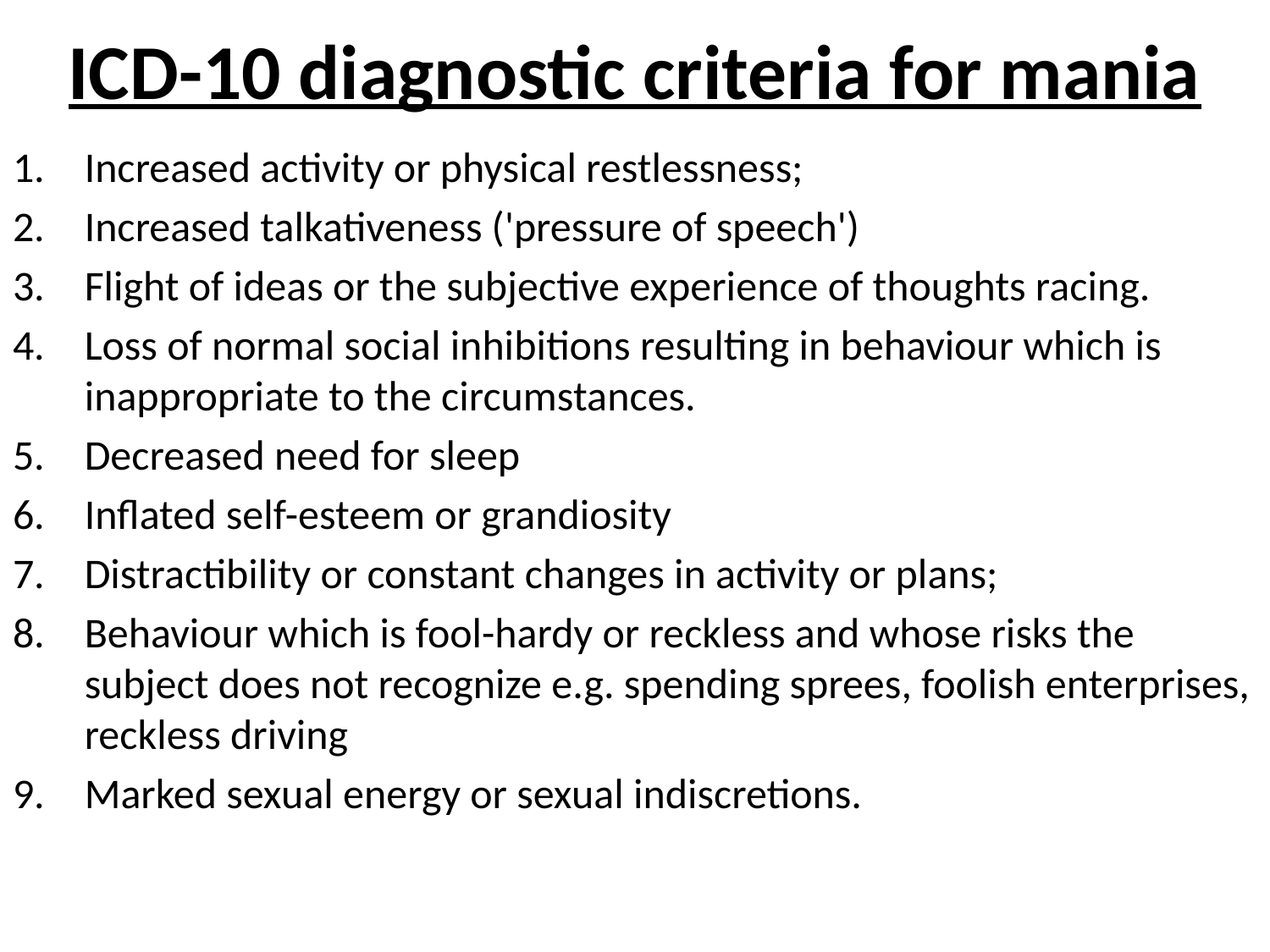

# ICD-10 diagnostic criteria for mania
Increased activity or physical restlessness;
Increased talkativeness ('pressure of speech')
Flight of ideas or the subjective experience of thoughts racing.
Loss of normal social inhibitions resulting in behaviour which is inappropriate to the circumstances.
Decreased need for sleep
Inflated self-esteem or grandiosity
Distractibility or constant changes in activity or plans;
Behaviour which is fool-hardy or reckless and whose risks the subject does not recognize e.g. spending sprees, foolish enterprises, reckless driving
Marked sexual energy or sexual indiscretions.